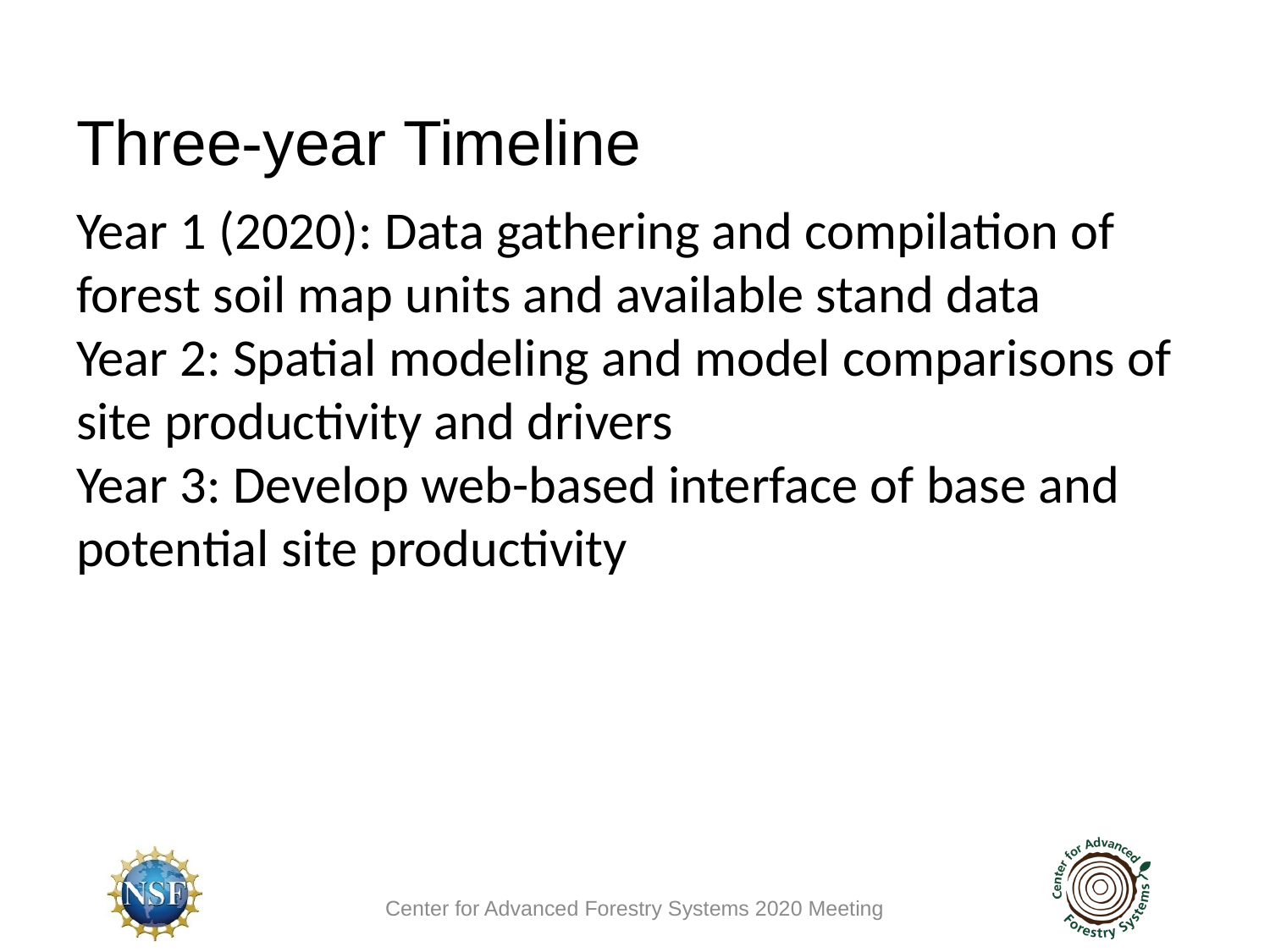

Three-year Timeline
Year 1 (2020): Data gathering and compilation of forest soil map units and available stand data
Year 2: Spatial modeling and model comparisons of site productivity and drivers
Year 3: Develop web-based interface of base and potential site productivity
Center for Advanced Forestry Systems 2020 Meeting